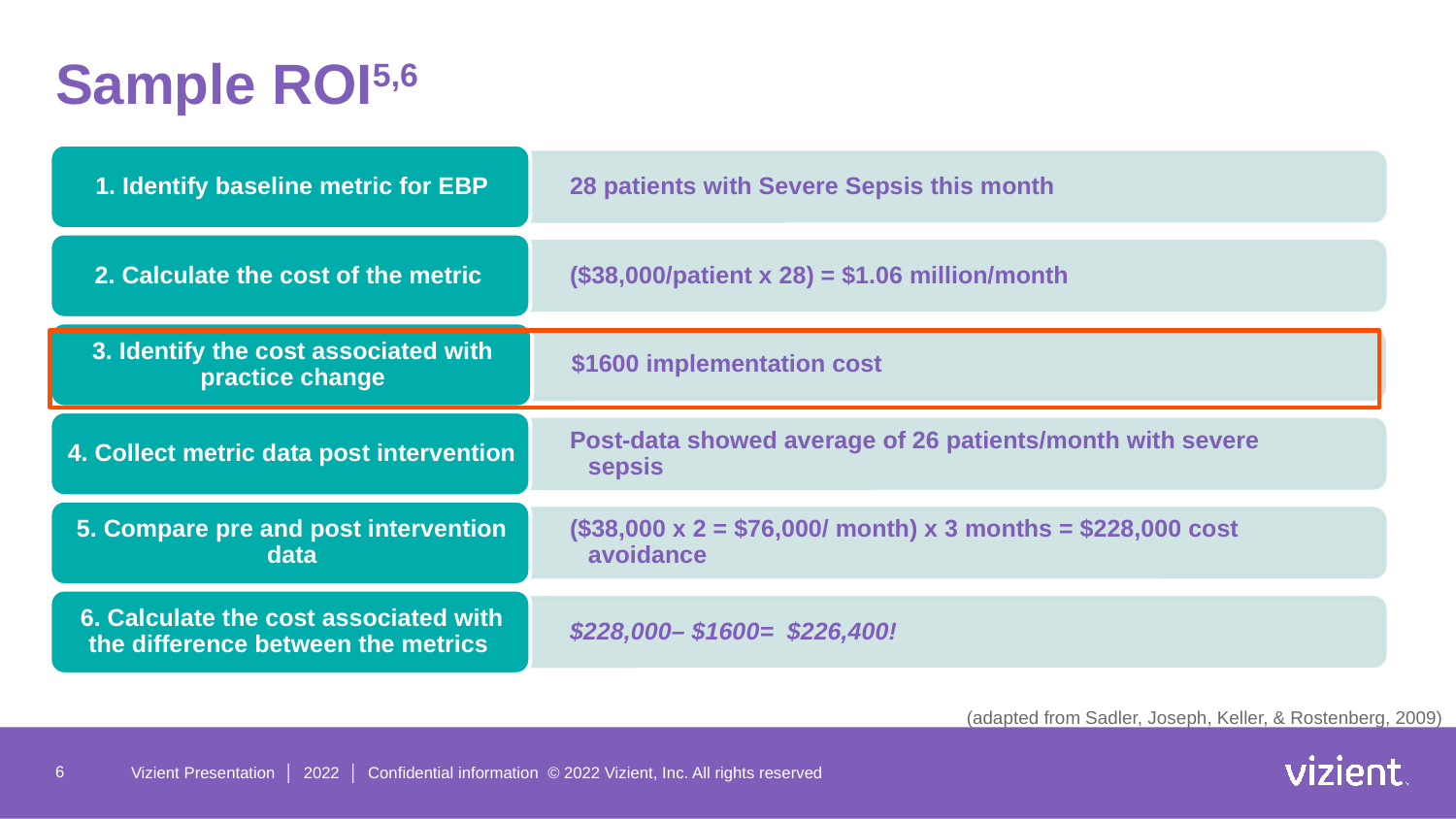

# Sample ROI5,6
28 patients with Severe Sepsis this month
1. Identify baseline metric for EBP
($38,000/patient x 28) = $1.06 million/month
2. Calculate the cost of the metric
$1600 implementation cost
3. Identify the cost associated with practice change
Post-data showed average of 26 patients/month with severe sepsis
4. Collect metric data post intervention
($38,000 x 2 = $76,000/ month) x 3 months = $228,000 cost avoidance
5. Compare pre and post intervention data
$228,000– $1600=  $226,400!
6. Calculate the cost associated with the difference between the metrics

(adapted from Sadler, Joseph, Keller, & Rostenberg, 2009)
6
Vizient Presentation  │  2022  │  Confidential information  © 2022 Vizient, Inc. All rights reserved